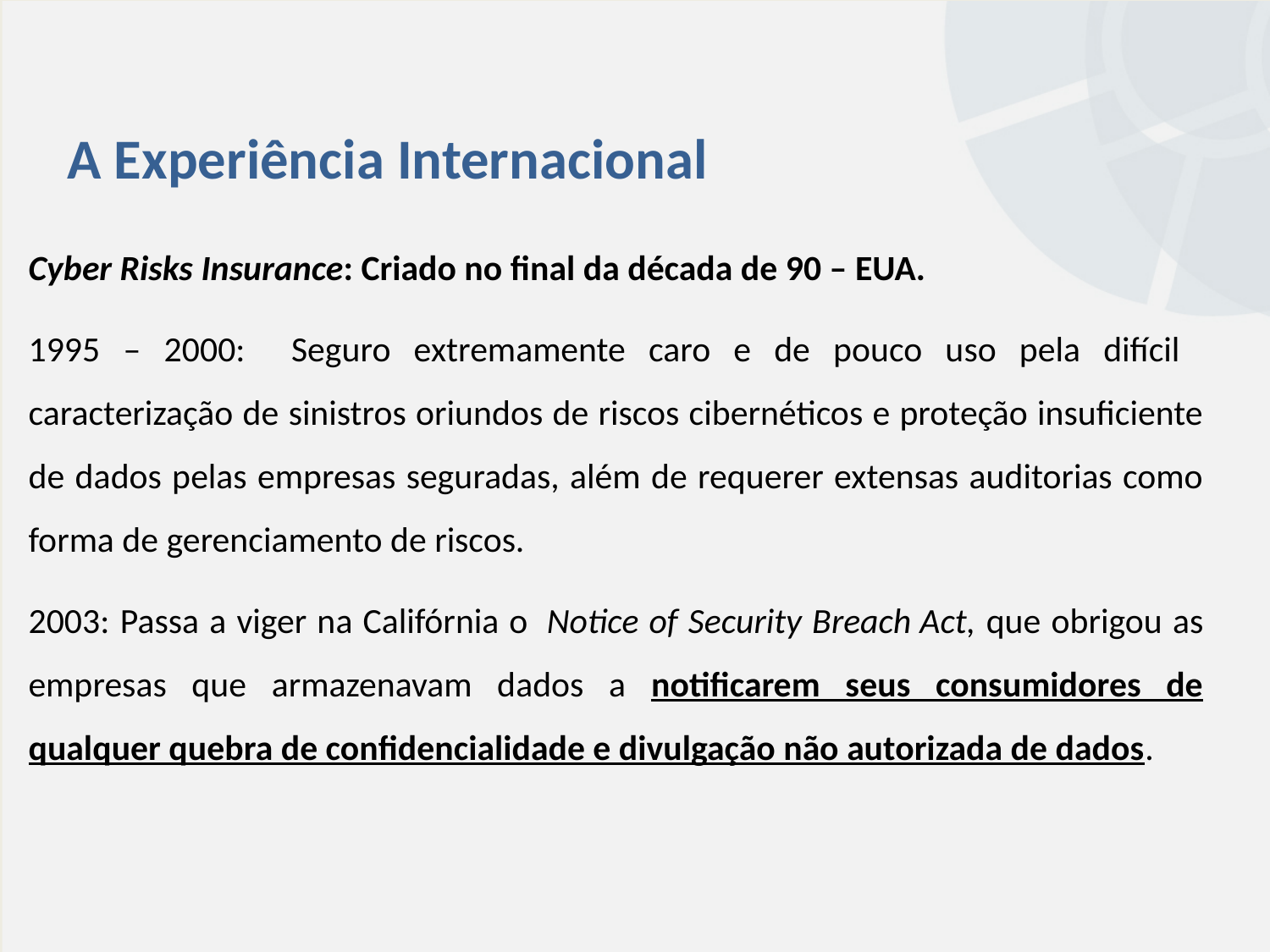

A Experiência Internacional
Cyber Risks Insurance: Criado no final da década de 90 – EUA.
1995 – 2000:  Seguro extremamente caro e de pouco uso pela difícil  caracterização de sinistros oriundos de riscos cibernéticos e proteção insuficiente de dados pelas empresas seguradas, além de requerer extensas auditorias como forma de gerenciamento de riscos.
2003: Passa a viger na Califórnia o  Notice of Security Breach Act, que obrigou as empresas que armazenavam dados a notificarem seus consumidores de qualquer quebra de confidencialidade e divulgação não autorizada de dados.